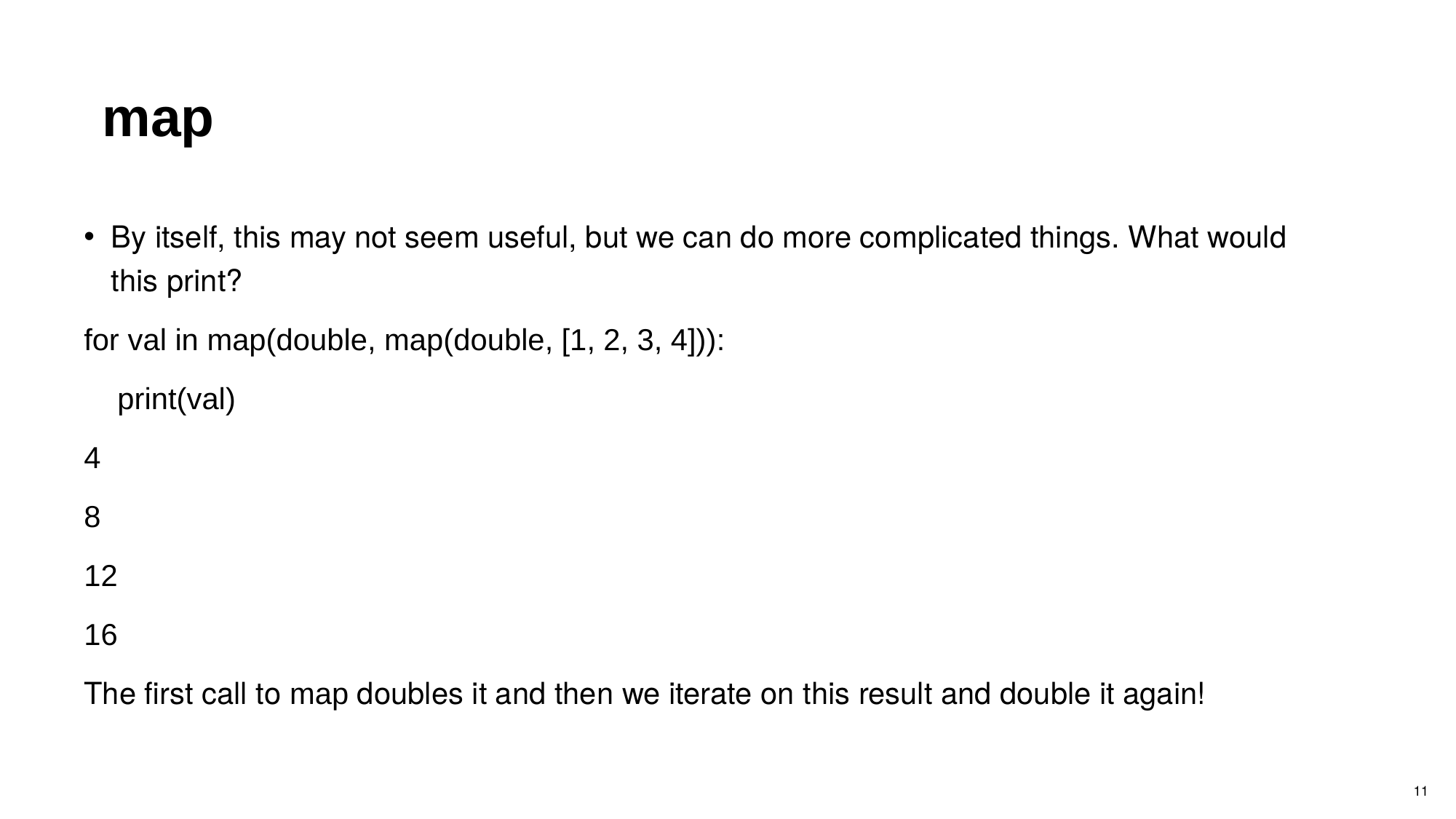

map

By itself, this may not seem useful, but we can do more complicated things. What would this print?
for val in map(double, map(double, [1, 2, 3, 4])):
    print(val)
4
8
12
16
The first call to map doubles it and then we iterate on this result and double it again!

11